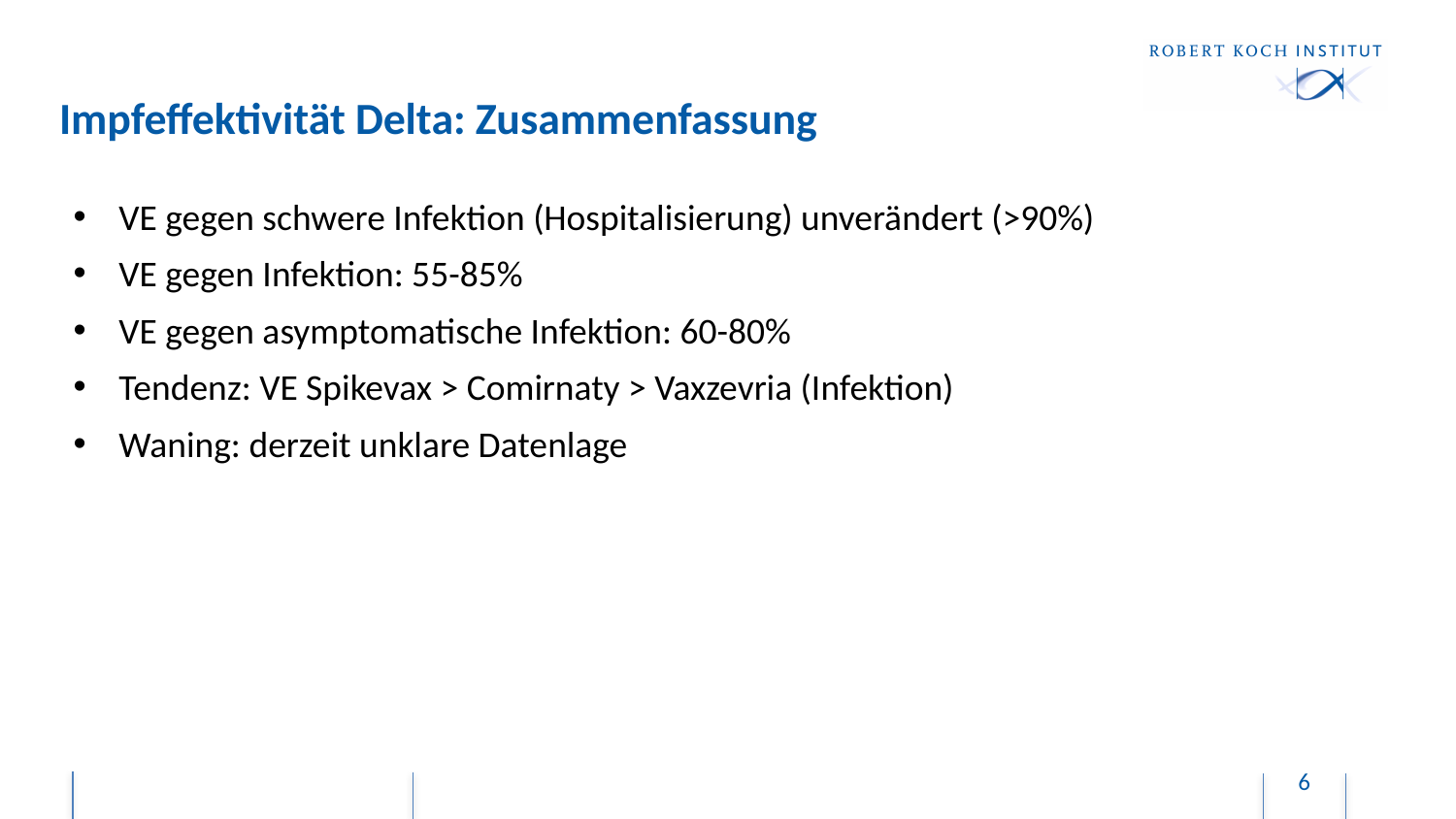

# Impfeffektivität Delta: Zusammenfassung
VE gegen schwere Infektion (Hospitalisierung) unverändert (>90%)
VE gegen Infektion: 55-85%
VE gegen asymptomatische Infektion: 60-80%
Tendenz: VE Spikevax > Comirnaty > Vaxzevria (Infektion)
Waning: derzeit unklare Datenlage

6